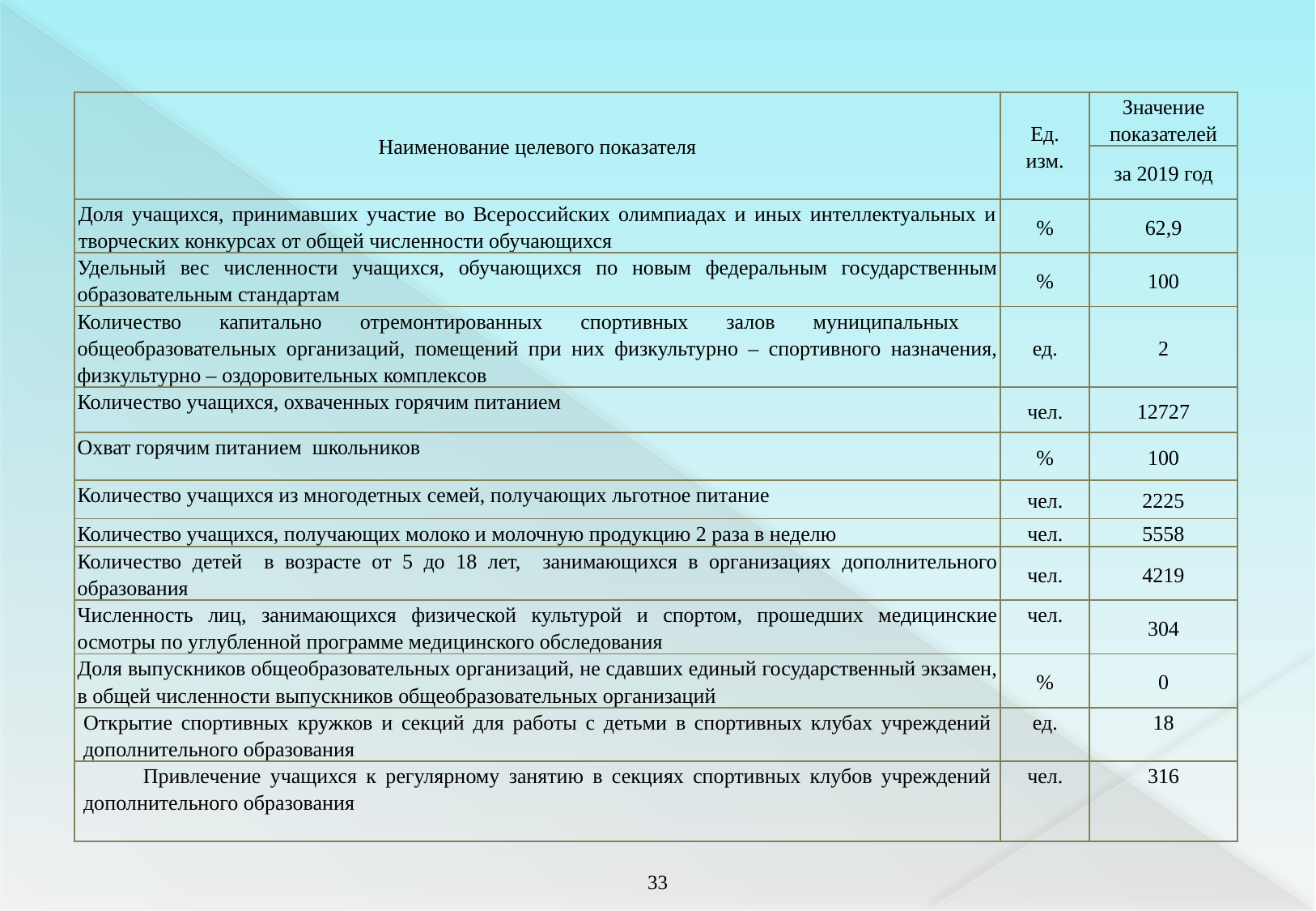

| Наименование целевого показателя | Ед. изм. | Значение показателей |
| --- | --- | --- |
|  |  | за 2019 год |
| Доля учащихся, принимавших участие во Всероссийских олимпиадах и иных интеллектуальных и творческих конкурсах от общей численности обучающихся | % | 62,9 |
| Удельный вес численности учащихся, обучающихся по новым федеральным государственным образовательным стандартам | % | 100 |
| Количество капитально отремонтированных спортивных залов муниципальных общеобразовательных организаций, помещений при них физкультурно – спортивного назначения, физкультурно – оздоровительных комплексов | ед. | 2 |
| Количество учащихся, охваченных горячим питанием | чел. | 12727 |
| Охват горячим питанием школьников | % | 100 |
| Количество учащихся из многодетных семей, получающих льготное питание | чел. | 2225 |
| Количество учащихся, получающих молоко и молочную продукцию 2 раза в неделю | чел. | 5558 |
| Количество детей в возрасте от 5 до 18 лет, занимающихся в организациях дополнительного образования | чел. | 4219 |
| Численность лиц, занимающихся физической культурой и спортом, прошедших медицинские осмотры по углубленной программе медицинского обследования | чел. | 304 |
| Доля выпускников общеобразовательных организаций, не сдавших единый государственный экзамен, в общей численности выпускников общеобразовательных организаций | % | 0 |
| Открытие спортивных кружков и секций для работы с детьми в спортивных клубах учреждений дополнительного образования | ед. | 18 |
| Привлечение учащихся к регулярному занятию в секциях спортивных клубов учреждений дополнительного образования | чел. | 316 |

33